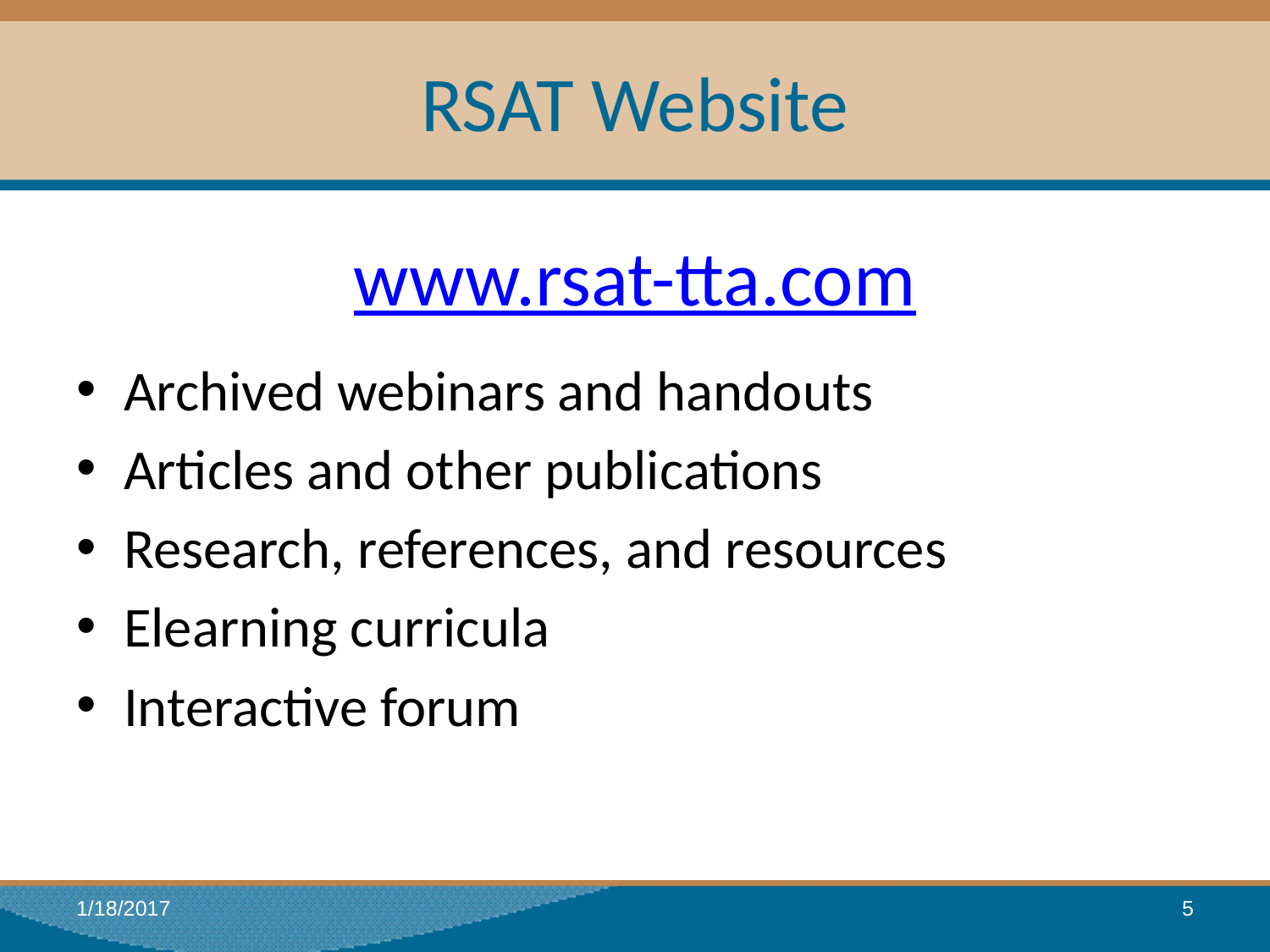

# RSAT Website
www.rsat-tta.com
Archived webinars and handouts
Articles and other publications
Research, references, and resources
Elearning curricula
Interactive forum
1/18/2017
5